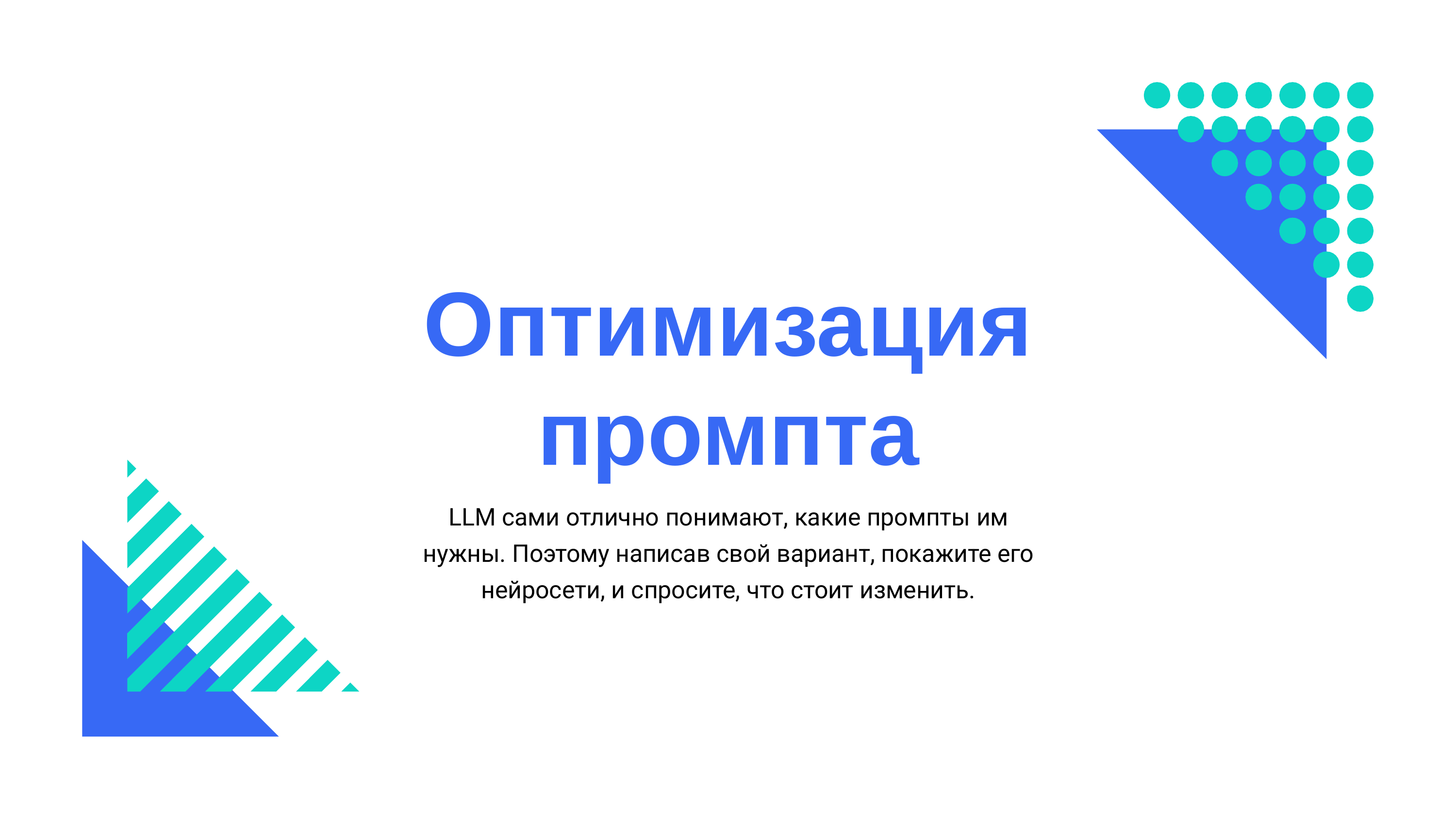

# Оптимизация промпта
LLM сами отлично понимают, какие промпты им нужны. Поэтому написав свой вариант, покажите его нейросети, и спросите, что стоит изменить.